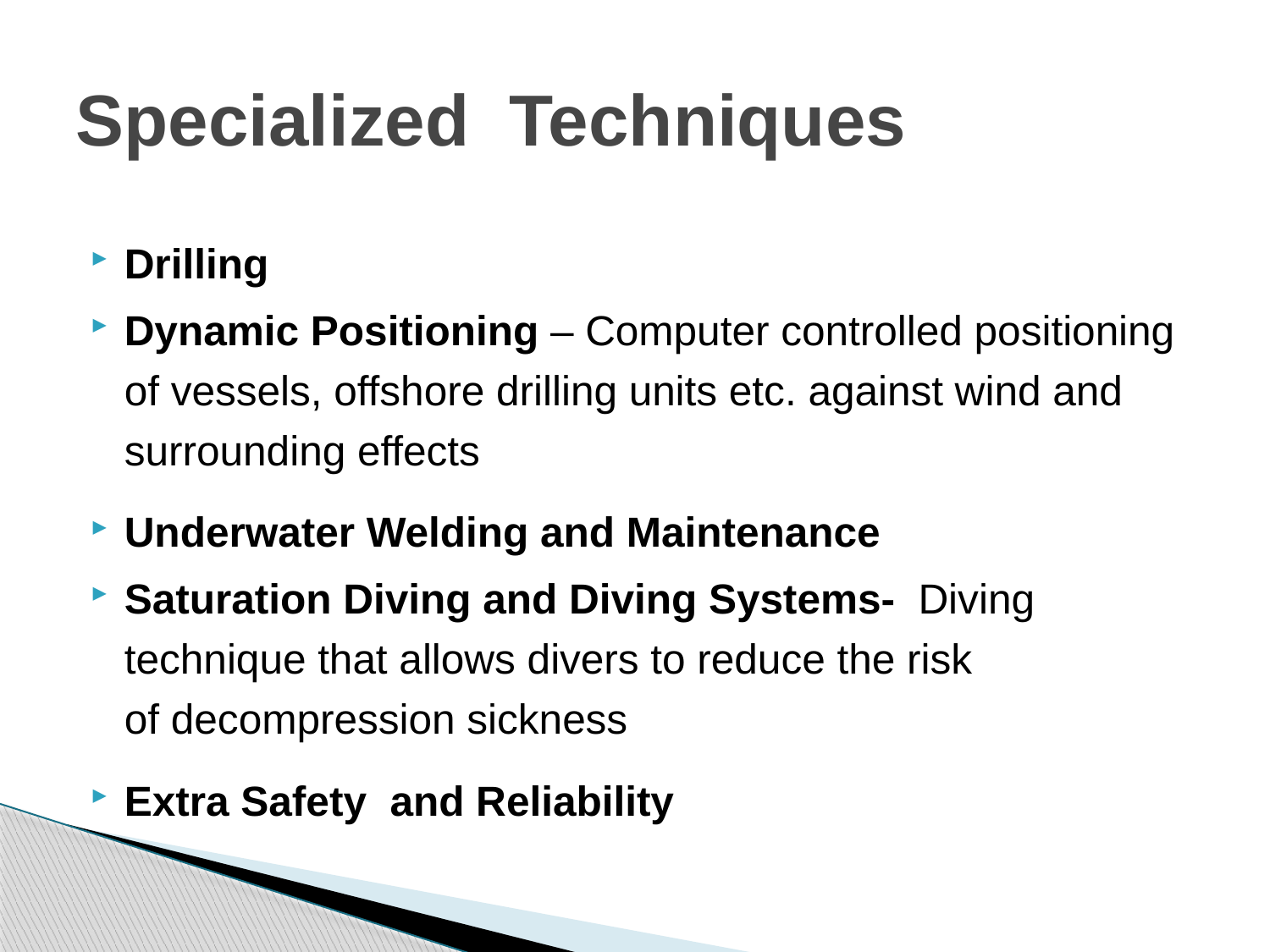

# Specialized  Techniques
Drilling
Dynamic Positioning – Computer controlled positioning of vessels, offshore drilling units etc. against wind and surrounding effects
Underwater Welding and Maintenance
Saturation Diving and Diving Systems-  Diving technique that allows divers to reduce the risk of decompression sickness
Extra Safety  and Reliability